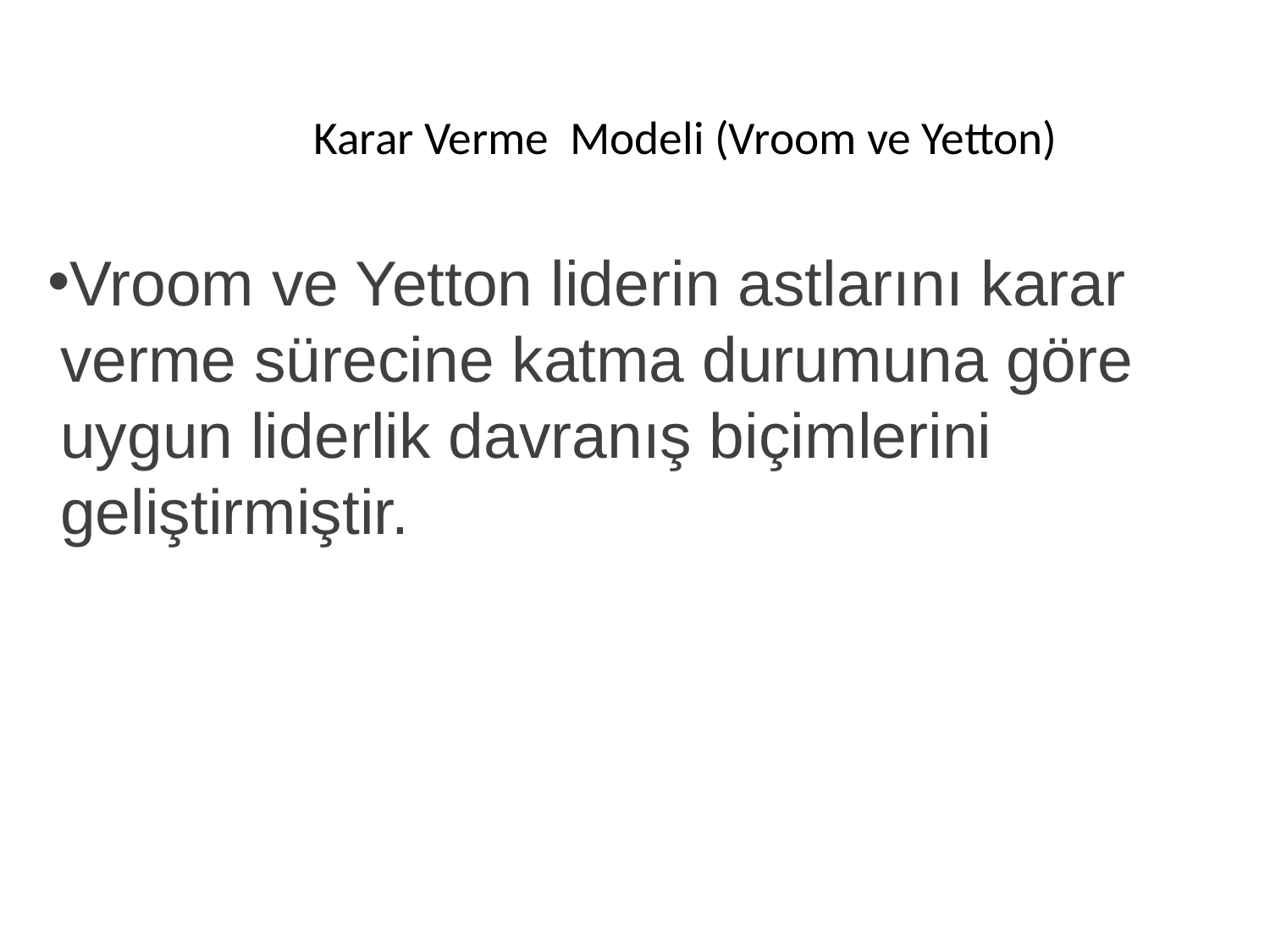

# Karar Verme  Modeli (Vroom ve Yetton)
Vroom ve Yetton liderin astlarını karar verme sürecine katma durumuna göre uygun liderlik davranış biçimlerini geliştirmiştir.